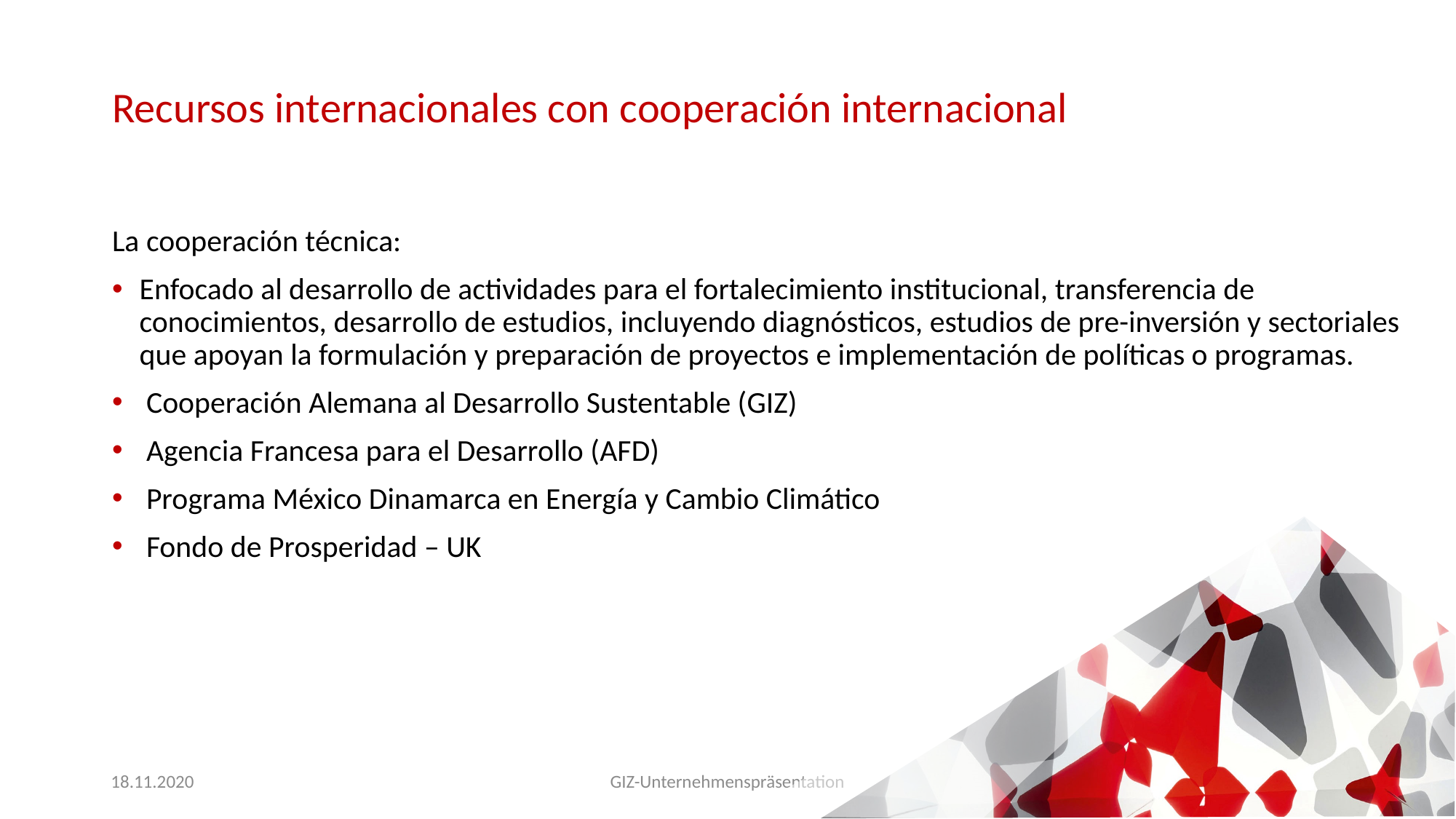

Recursos internacionales con cooperación internacional
La cooperación técnica:
Enfocado al desarrollo de actividades para el fortalecimiento institucional, transferencia de conocimientos, desarrollo de estudios, incluyendo diagnósticos, estudios de pre-inversión y sectoriales que apoyan la formulación y preparación de proyectos e implementación de políticas o programas.
Cooperación Alemana al Desarrollo Sustentable (GIZ)
Agencia Francesa para el Desarrollo (AFD)
Programa México Dinamarca en Energía y Cambio Climático
Fondo de Prosperidad – UK

18.11.2020
GIZ-Unternehmenspräsentation